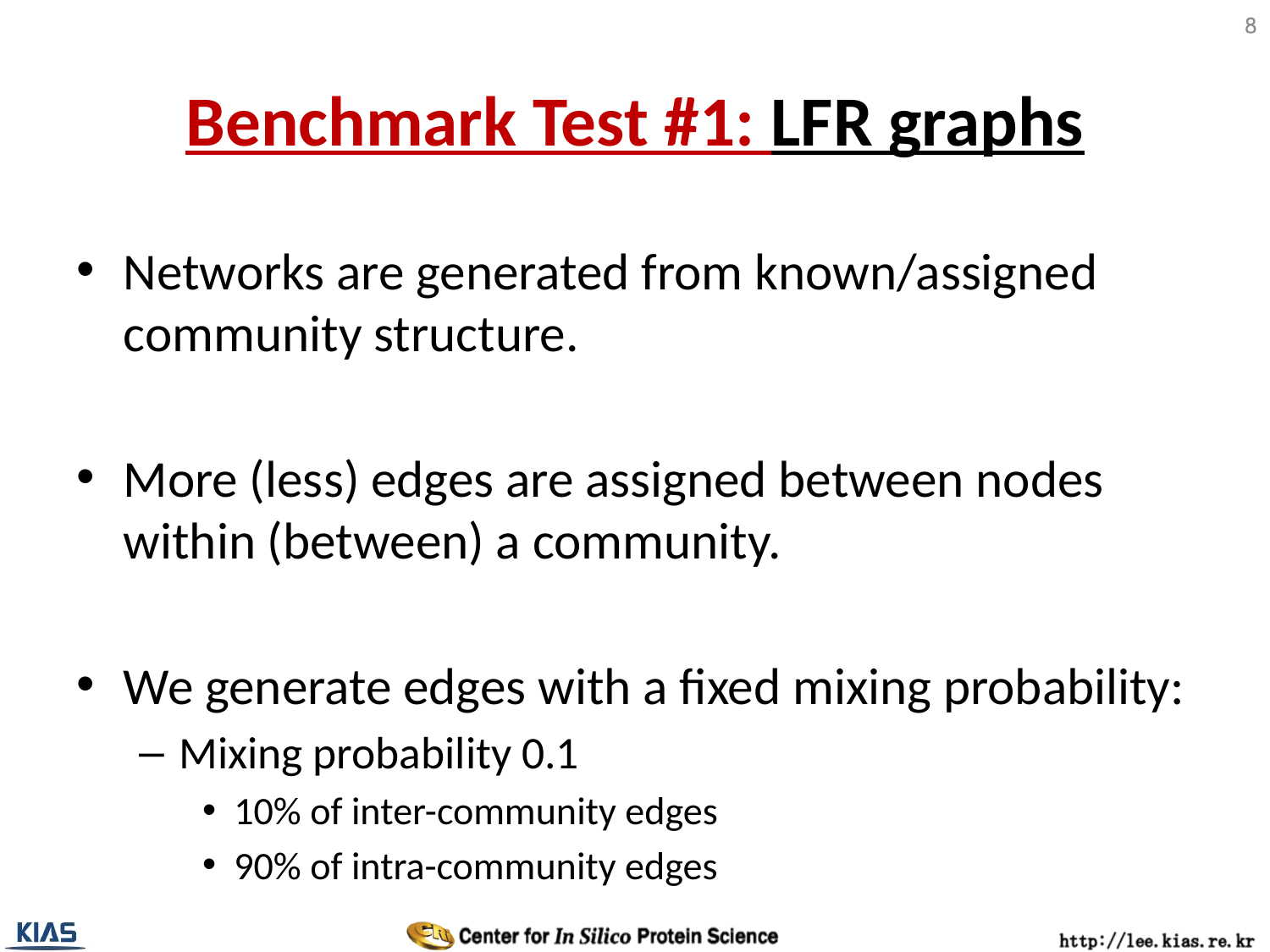

8
# Benchmark Test #1: LFR graphs
Networks are generated from known/assigned community structure.

More (less) edges are assigned between nodes within (between) a community.

We generate edges with a fixed mixing probability:
Mixing probability 0.1
10% of inter-community edges
90% of intra-community edges